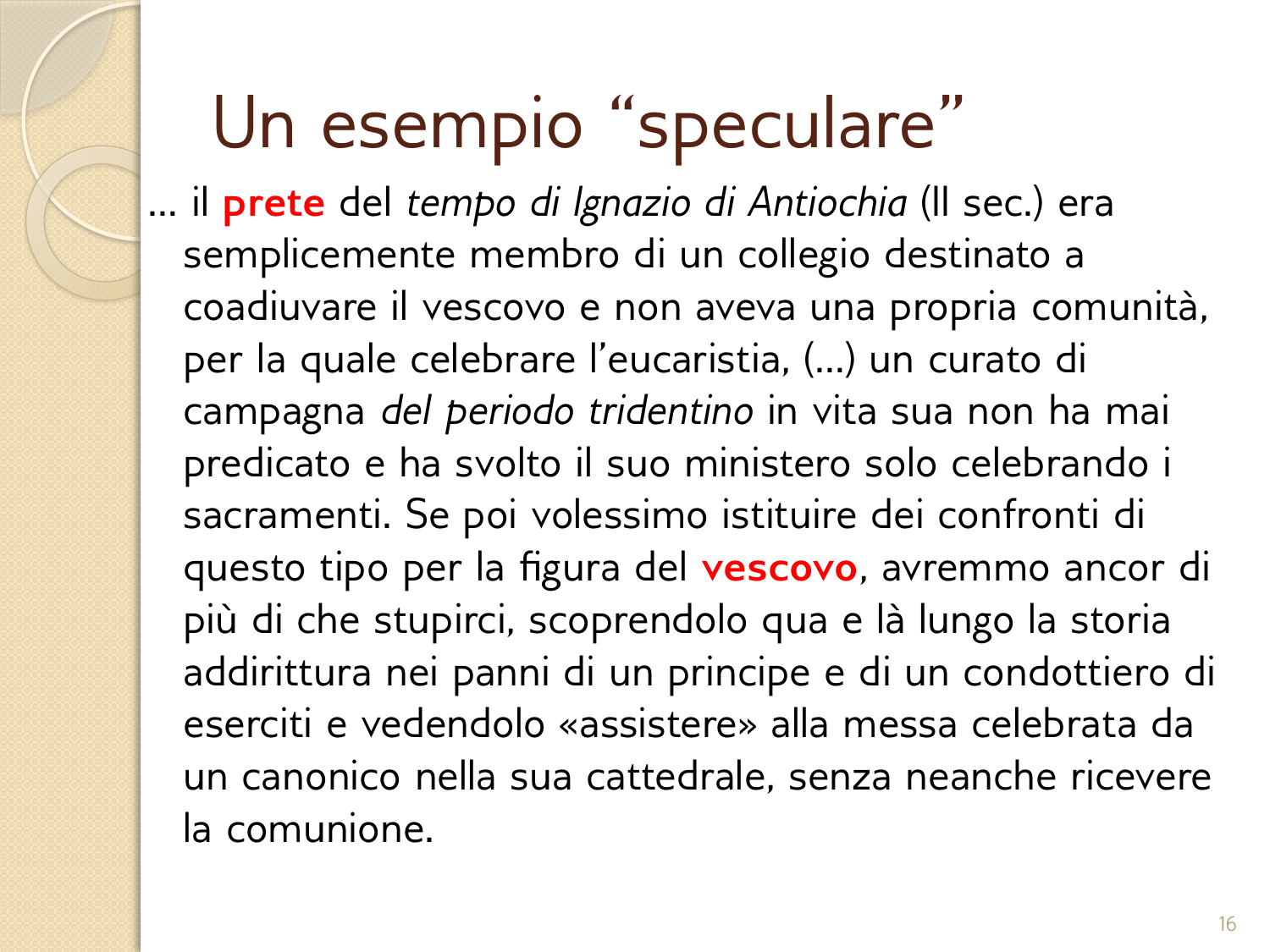

# Un esempio “speculare”
… il prete del tempo di Ignazio di Antiochia (II sec.) era semplicemente membro di un collegio destinato a coadiuvare il vescovo e non aveva una propria comunità, per la quale celebrare l’eucaristia, (…) un curato di campagna del periodo tridentino in vita sua non ha mai predicato e ha svolto il suo ministero solo celebrando i sacramenti. Se poi volessimo istituire dei confronti di questo tipo per la figura del vescovo, avremmo ancor di più di che stupirci, scoprendolo qua e là lungo la storia addirittura nei panni di un principe e di un condottiero di eserciti e vedendolo «assistere» alla messa celebrata da un canonico nella sua cattedrale, senza neanche ricevere la comunione.
16